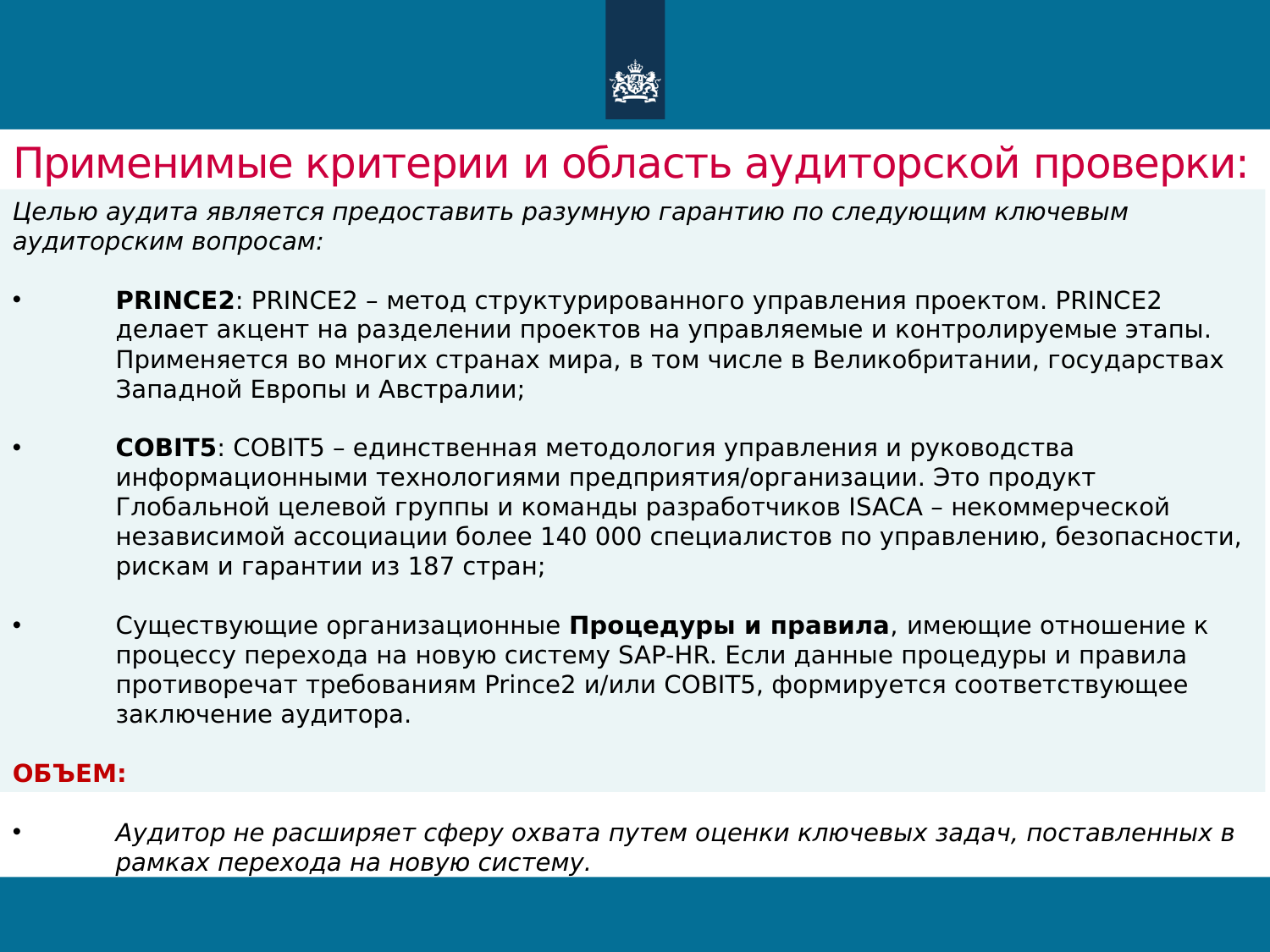

# Применимые критерии и область аудиторской проверки:
Целью аудита является предоставить разумную гарантию по следующим ключевым аудиторским вопросам:

PRINCE2: PRINCE2 – метод структурированного управления проектом. PRINCE2 делает акцент на разделении проектов на управляемые и контролируемые этапы. Применяется во многих странах мира, в том числе в Великобритании, государствах Западной Европы и Австралии;

COBIT5: COBIT5 – единственная методология управления и руководства информационными технологиями предприятия/организации. Это продукт Глобальной целевой группы и команды разработчиков ISACA – некоммерческой независимой ассоциации более 140 000 специалистов по управлению, безопасности, рискам и гарантии из 187 стран;

Существующие организационные Процедуры и правила, имеющие отношение к процессу перехода на новую систему SAP-HR. Если данные процедуры и правила противоречат требованиям Prince2 и/или COBIT5, формируется соответствующее заключение аудитора.

ОБЪЕМ:

Аудитор не расширяет сферу охвата путем оценки ключевых задач, поставленных в рамках перехода на новую систему.